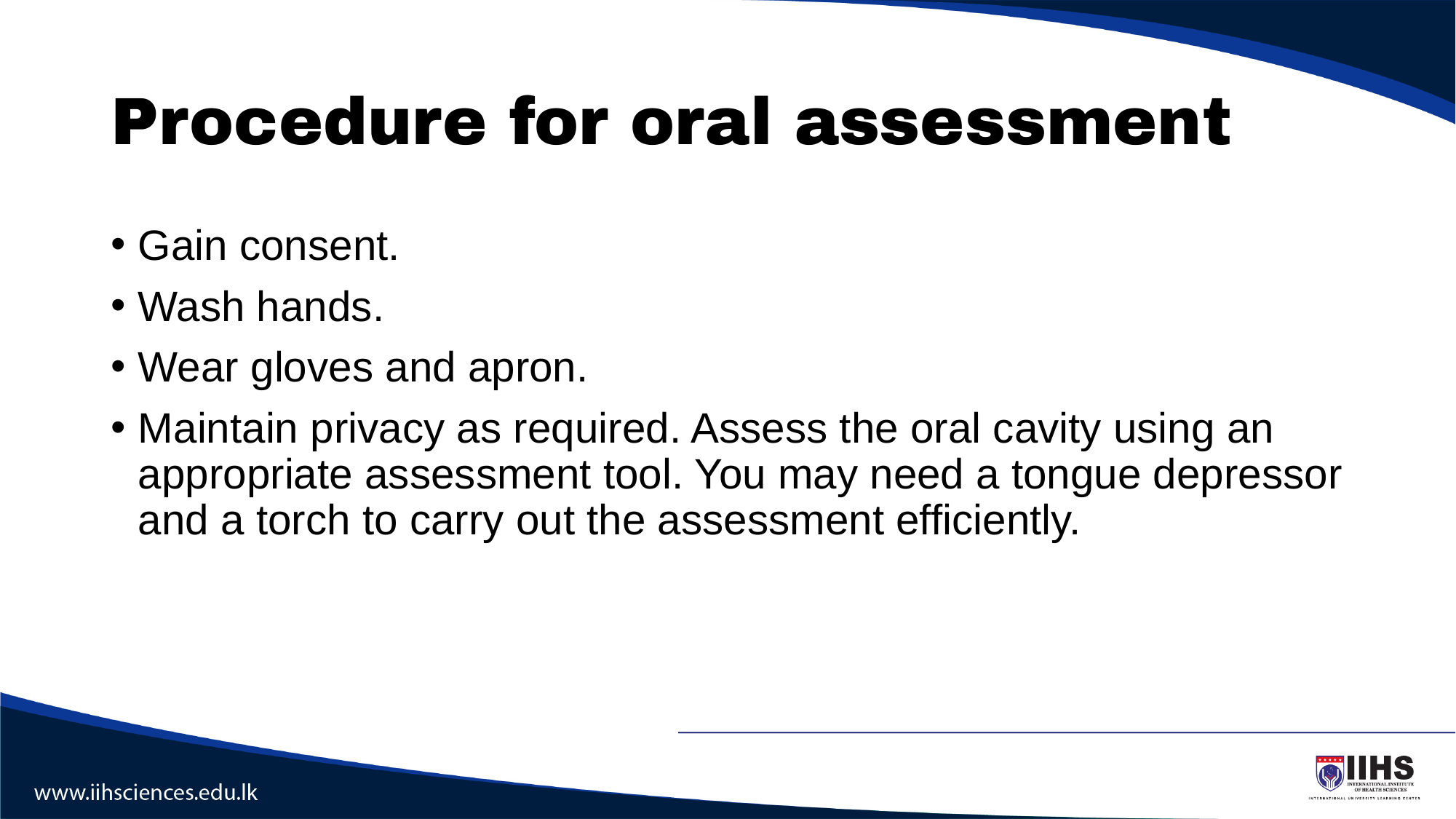

# Procedure for oral assessment
Gain consent.
Wash hands.
Wear gloves and apron.
Maintain privacy as required. Assess the oral cavity using an appropriate assessment tool. You may need a tongue depressor and a torch to carry out the assessment efficiently.